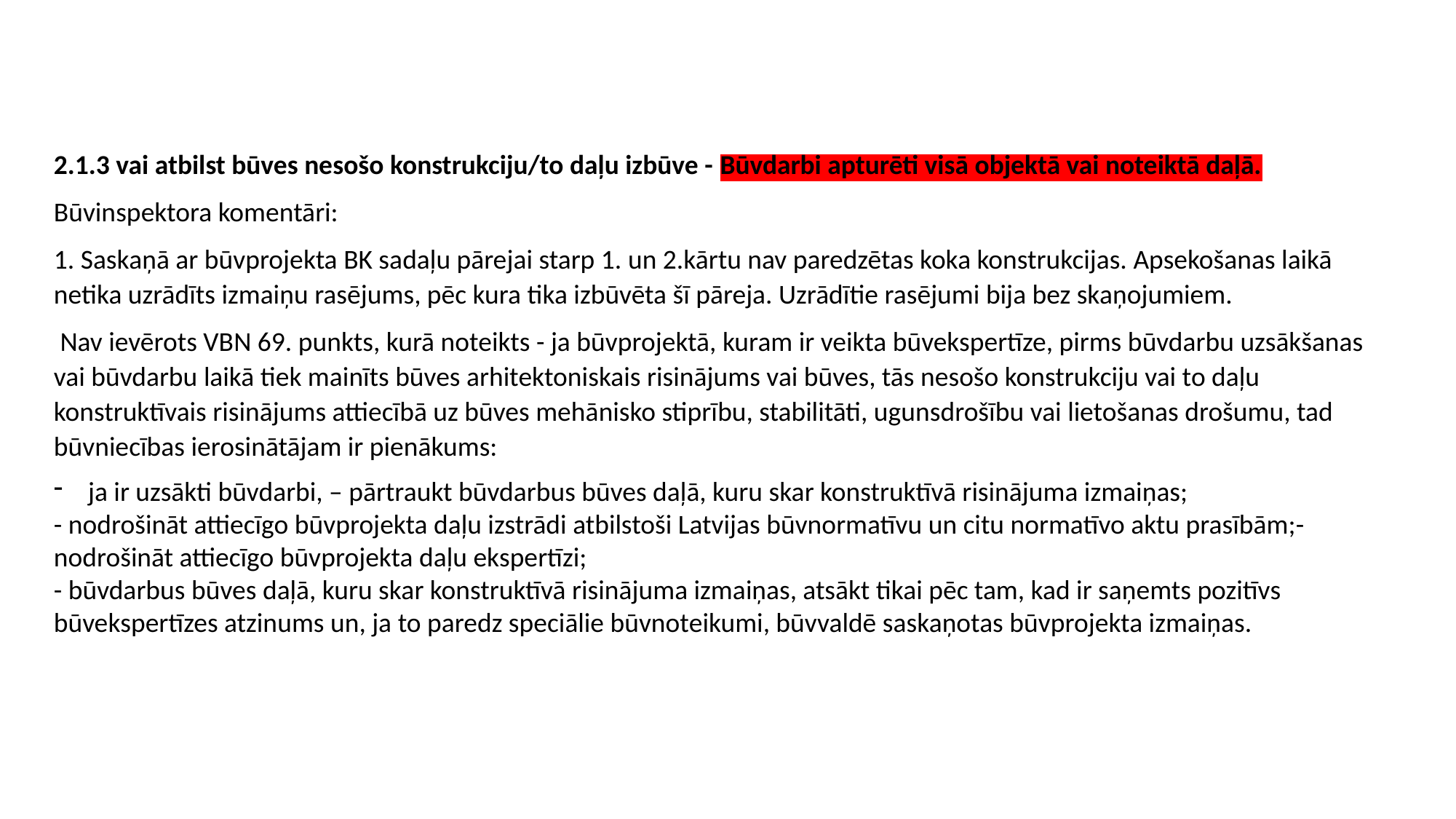

2.1.3 vai atbilst būves nesošo konstrukciju/to daļu izbūve - Būvdarbi apturēti visā objektā vai noteiktā daļā.
Būvinspektora komentāri:
1. Saskaņā ar būvprojekta BK sadaļu pārejai starp 1. un 2.kārtu nav paredzētas koka konstrukcijas. Apsekošanas laikā netika uzrādīts izmaiņu rasējums, pēc kura tika izbūvēta šī pāreja. Uzrādītie rasējumi bija bez skaņojumiem.
 Nav ievērots VBN 69. punkts, kurā noteikts - ja būvprojektā, kuram ir veikta būvekspertīze, pirms būvdarbu uzsākšanas vai būvdarbu laikā tiek mainīts būves arhitektoniskais risinājums vai būves, tās nesošo konstrukciju vai to daļu konstruktīvais risinājums attiecībā uz būves mehānisko stiprību, stabilitāti, ugunsdrošību vai lietošanas drošumu, tad būvniecības ierosinātājam ir pienākums:
ja ir uzsākti būvdarbi, – pārtraukt būvdarbus būves daļā, kuru skar konstruktīvā risinājuma izmaiņas;
- nodrošināt attiecīgo būvprojekta daļu izstrādi atbilstoši Latvijas būvnormatīvu un citu normatīvo aktu prasībām;- nodrošināt attiecīgo būvprojekta daļu ekspertīzi;
- būvdarbus būves daļā, kuru skar konstruktīvā risinājuma izmaiņas, atsākt tikai pēc tam, kad ir saņemts pozitīvs būvekspertīzes atzinums un, ja to paredz speciālie būvnoteikumi, būvvaldē saskaņotas būvprojekta izmaiņas.